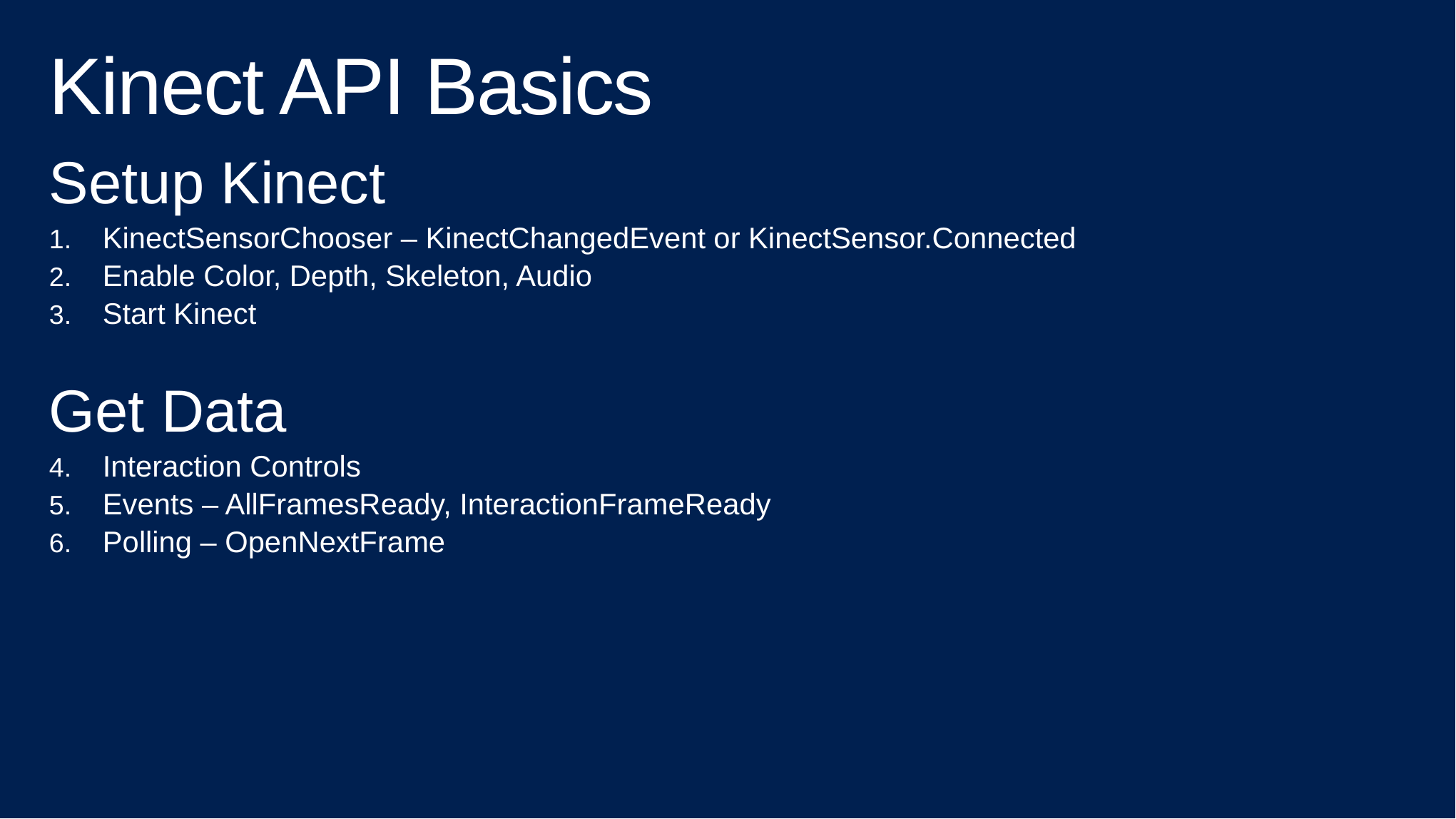

# Kinect API Basics
Setup Kinect
KinectSensorChooser – KinectChangedEvent or KinectSensor.Connected
Enable Color, Depth, Skeleton, Audio
Start Kinect

Get Data
Interaction Controls
Events – AllFramesReady, InteractionFrameReady
Polling – OpenNextFrame